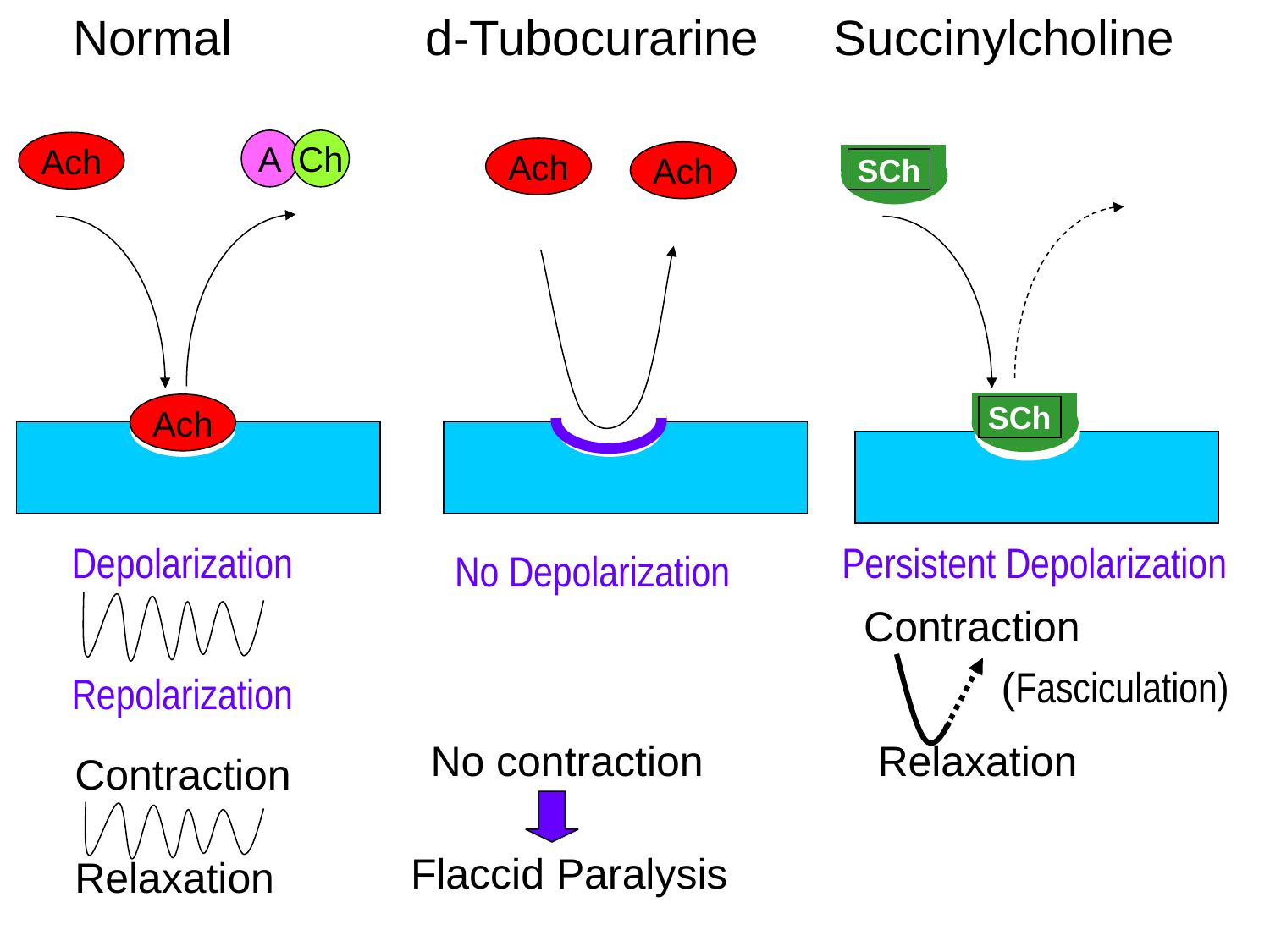

Normal
d-Tubocurarine
Succinylcholine
A
Ch
Ach
Ach
Ach

SCh

Ach
SCh

Depolarization
No Depolarization
Persistent Depolarization

Contraction
(Fasciculation)

Repolarization
No contraction
Relaxation
Contraction

Relaxation

Flaccid Paralysis